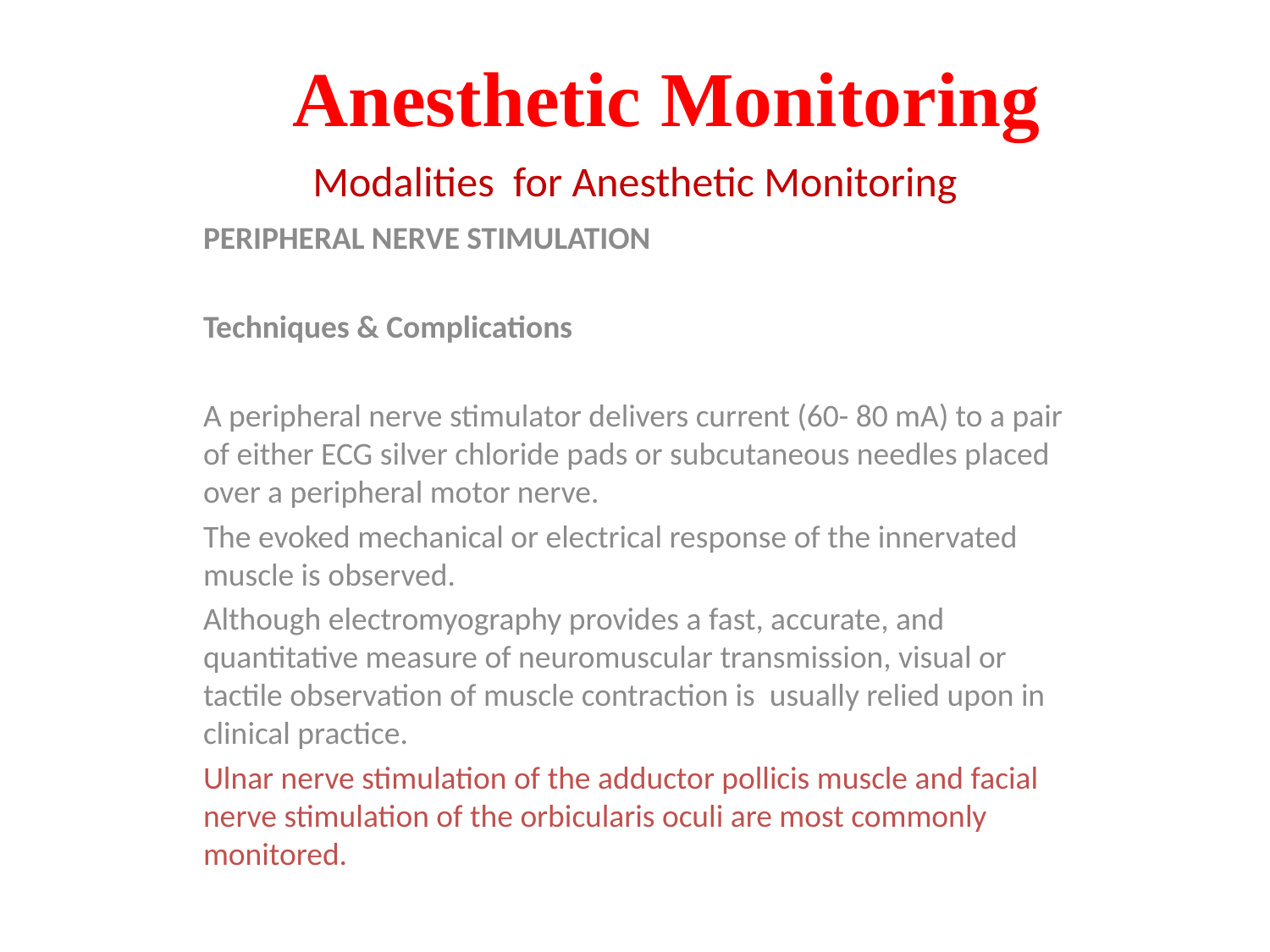

# Anesthetic Monitoring
Modalities  for Anesthetic Monitoring
PERIPHERAL NERVE STIMULATION

Techniques & Complications

A peripheral nerve stimulator delivers current (60- 80 mA) to a pair of either ECG silver chloride pads or subcutaneous needles placed over a peripheral motor nerve.
The evoked mechanical or electrical response of the innervated muscle is observed.
Although electromyography provides a fast, accurate, and quantitative measure of neuromuscular transmission, visual or tactile observation of muscle contraction is  usually relied upon in clinical practice.
Ulnar nerve stimulation of the adductor pollicis muscle and facial nerve stimulation of the orbicularis oculi are most commonly monitored.